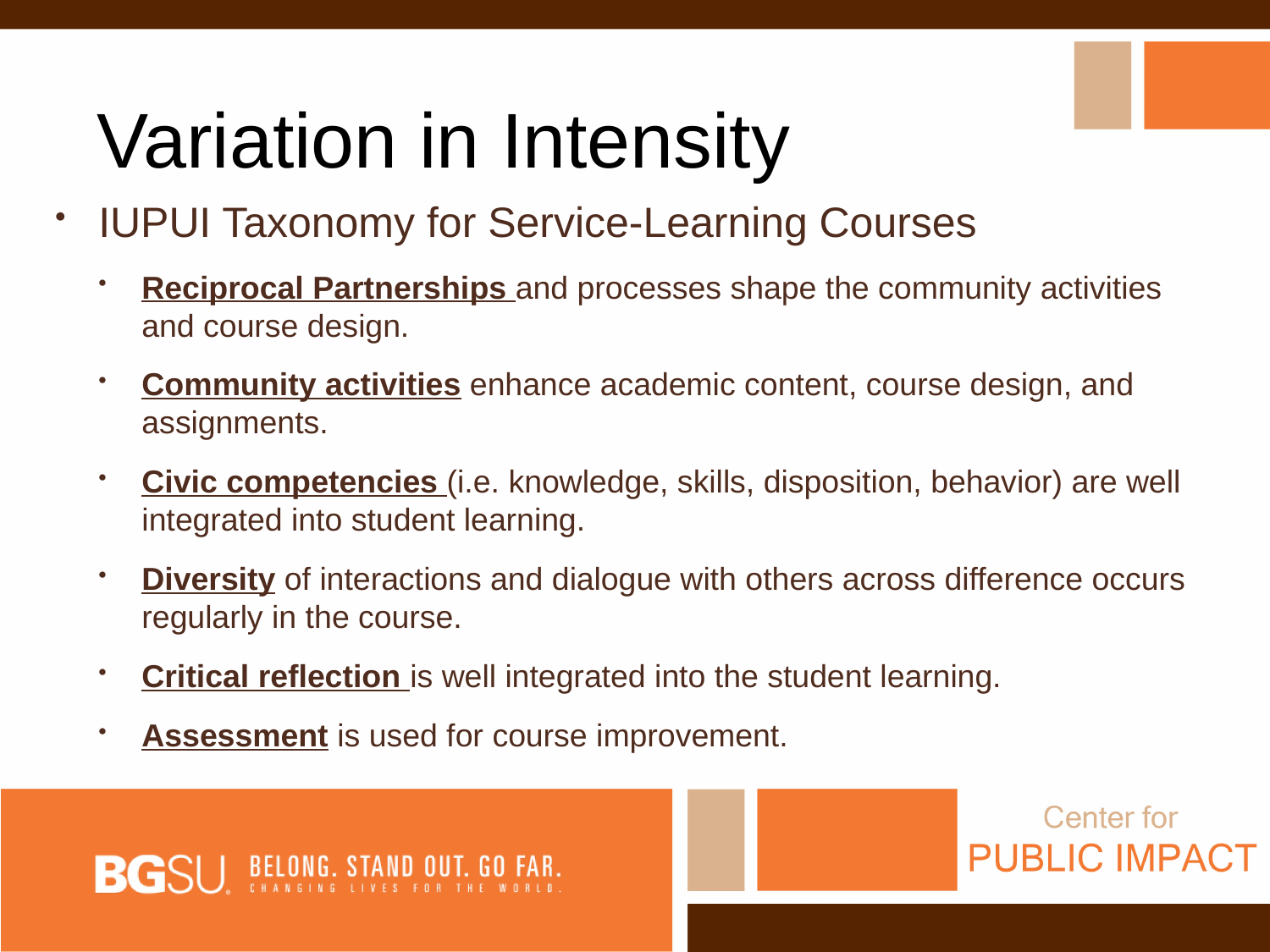

Variation in Intensity
IUPUI Taxonomy for Service-Learning Courses
Reciprocal Partnerships and processes shape the community activities and course design.
Community activities enhance academic content, course design, and assignments.
Civic competencies (i.e. knowledge, skills, disposition, behavior) are well integrated into student learning.
Diversity of interactions and dialogue with others across difference occurs regularly in the course.
Critical reflection is well integrated into the student learning.
Assessment is used for course improvement.